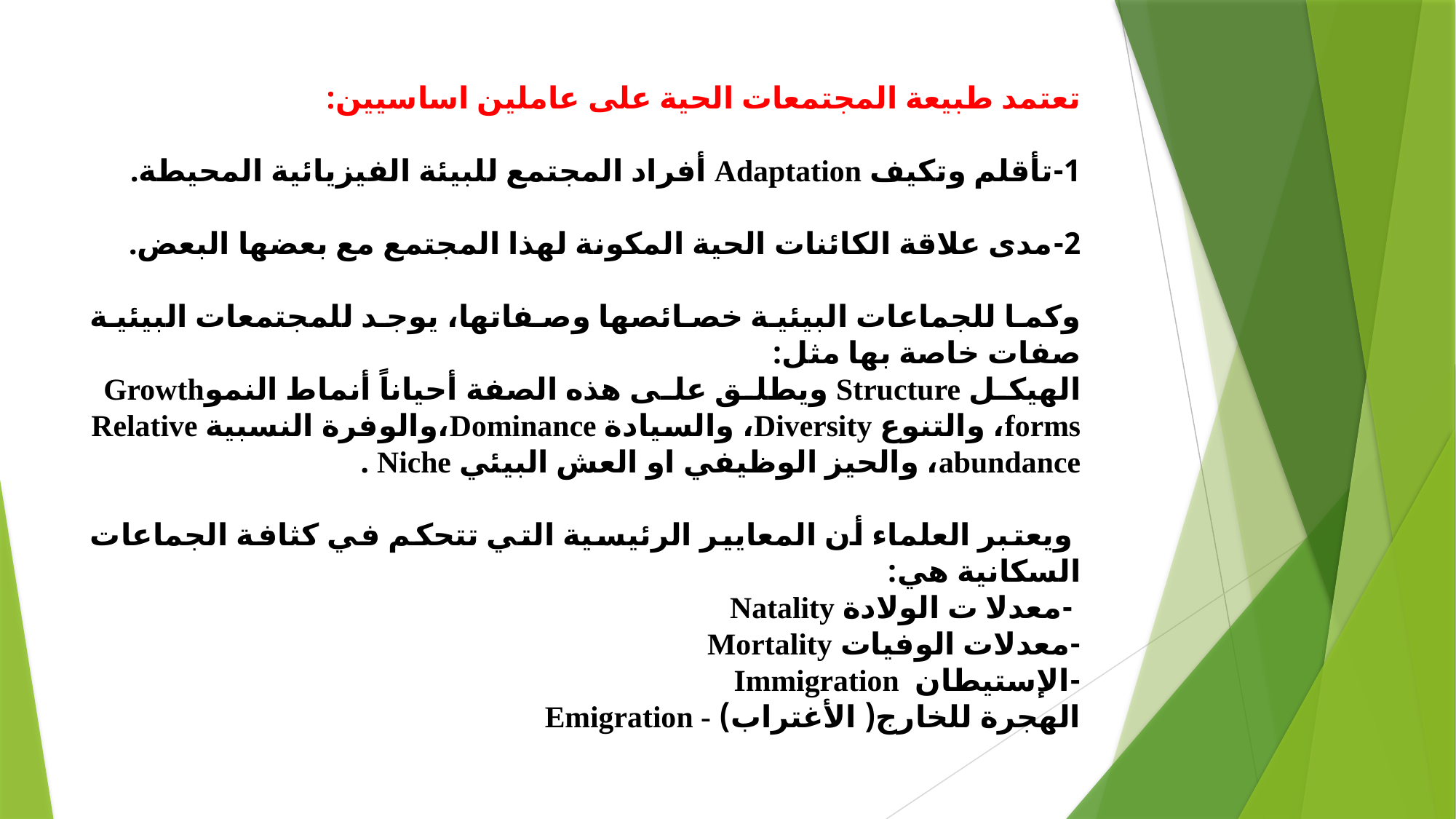

تعتمد طبيعة المجتمعات الحية على عاملين اساسيين:

1-تأقلم وتكيف Adaptation أفراد المجتمع للبيئة الفيزيائية المحيطة.

2-مدى علاقة الكائنات الحية المكونة لهذا المجتمع مع بعضها البعض.

وكما للجماعات البيئية خصائصها وصفاتها، يوجد للمجتمعات البيئية صفات خاصة بها مثل:
الهيكل Structure ويطلق على هذه الصفة أحياناً أنماط النموGrowth forms، والتنوع Diversity، والسيادة Dominance،والوفرة النسبية Relative abundance، والحيز الوظيفي او العش البيئي Niche .

 ويعتبر العلماء أن المعايير الرئيسية التي تتحكم في كثافة الجماعات السكانية هي:
 -معدلا ت الولادة Natality
-معدلات الوفيات Mortality
-الإستيطان  Immigration
Emigration - الهجرة للخارج( الأغتراب)